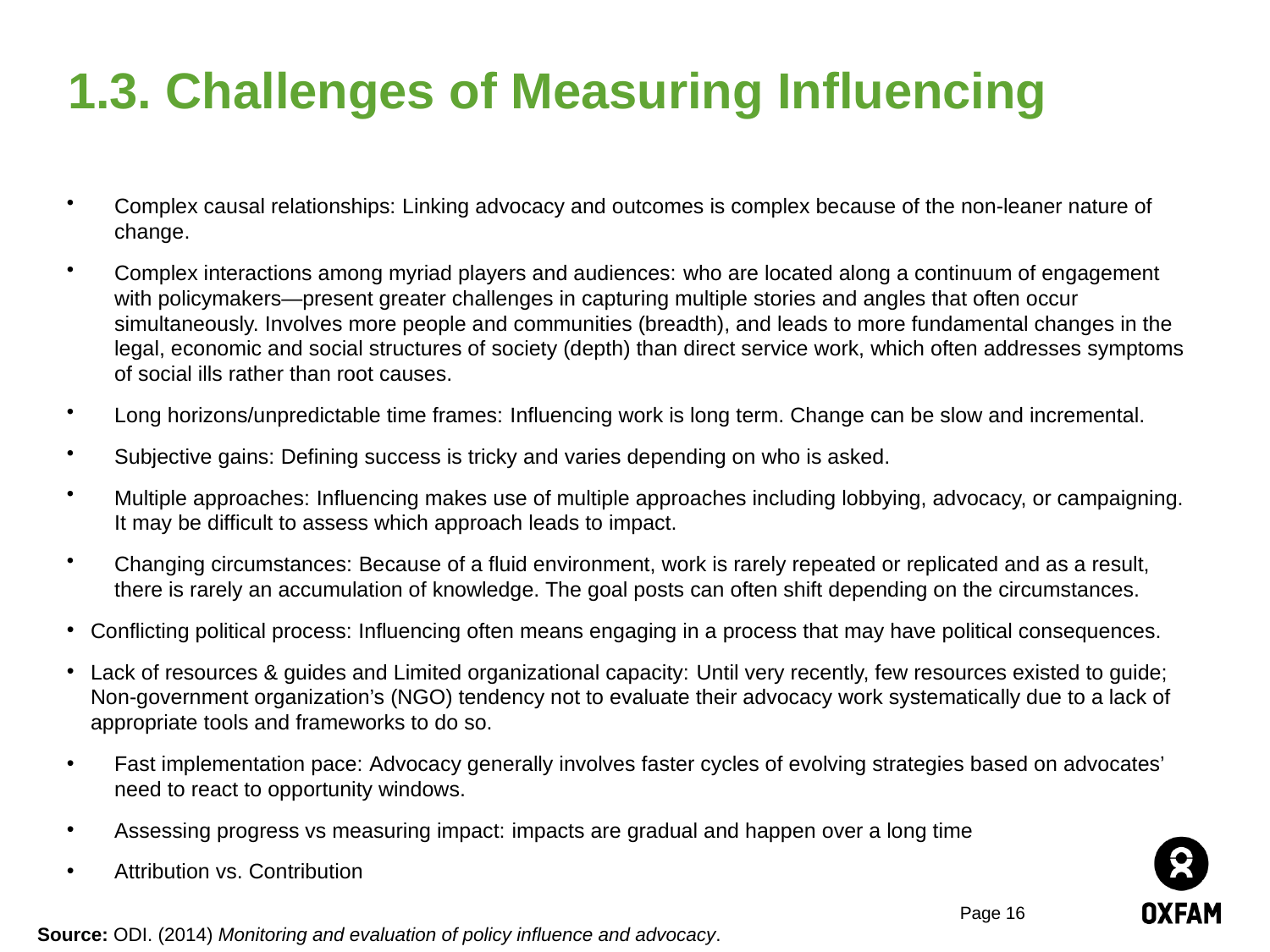

# 1.3. Challenges of Measuring Influencing
Complex causal relationships: Linking advocacy and outcomes is complex because of the non-leaner nature of change.
Complex interactions among myriad players and audiences: who are located along a continuum of engagement with policymakers—present greater challenges in capturing multiple stories and angles that often occur simultaneously. Involves more people and communities (breadth), and leads to more fundamental changes in the legal, economic and social structures of society (depth) than direct service work, which often addresses symptoms of social ills rather than root causes.
Long horizons/unpredictable time frames: Influencing work is long term. Change can be slow and incremental.
Subjective gains: Defining success is tricky and varies depending on who is asked.
Multiple approaches: Influencing makes use of multiple approaches including lobbying, advocacy, or campaigning. It may be difficult to assess which approach leads to impact.
Changing circumstances: Because of a fluid environment, work is rarely repeated or replicated and as a result, there is rarely an accumulation of knowledge. The goal posts can often shift depending on the circumstances.
Conflicting political process: Influencing often means engaging in a process that may have political consequences.
Lack of resources & guides and Limited organizational capacity: Until very recently, few resources existed to guide; Non-government organization’s (NGO) tendency not to evaluate their advocacy work systematically due to a lack of appropriate tools and frameworks to do so.
Fast implementation pace: Advocacy generally involves faster cycles of evolving strategies based on advocates’ need to react to opportunity windows.
Assessing progress vs measuring impact: impacts are gradual and happen over a long time
Attribution vs. Contribution

Source: ODI. (2014) Monitoring and evaluation of policy influence and advocacy.